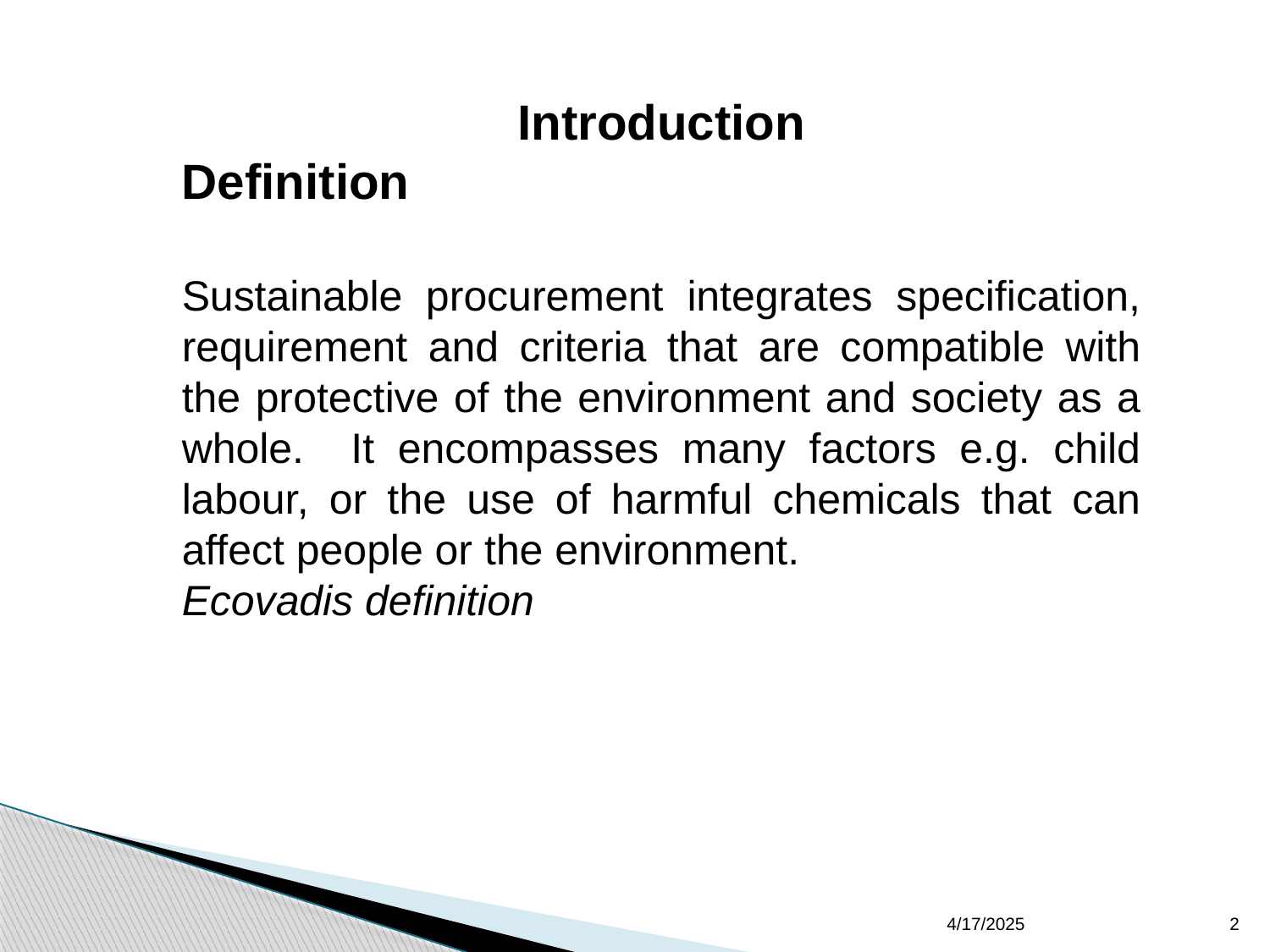

Introduction
Definition

Sustainable procurement integrates specification, requirement and criteria that are compatible with the protective of the environment and society as a whole.  It encompasses many factors e.g. child labour, or the use of harmful chemicals that can affect people or the environment.
Ecovadis definition
4/17/2025
2